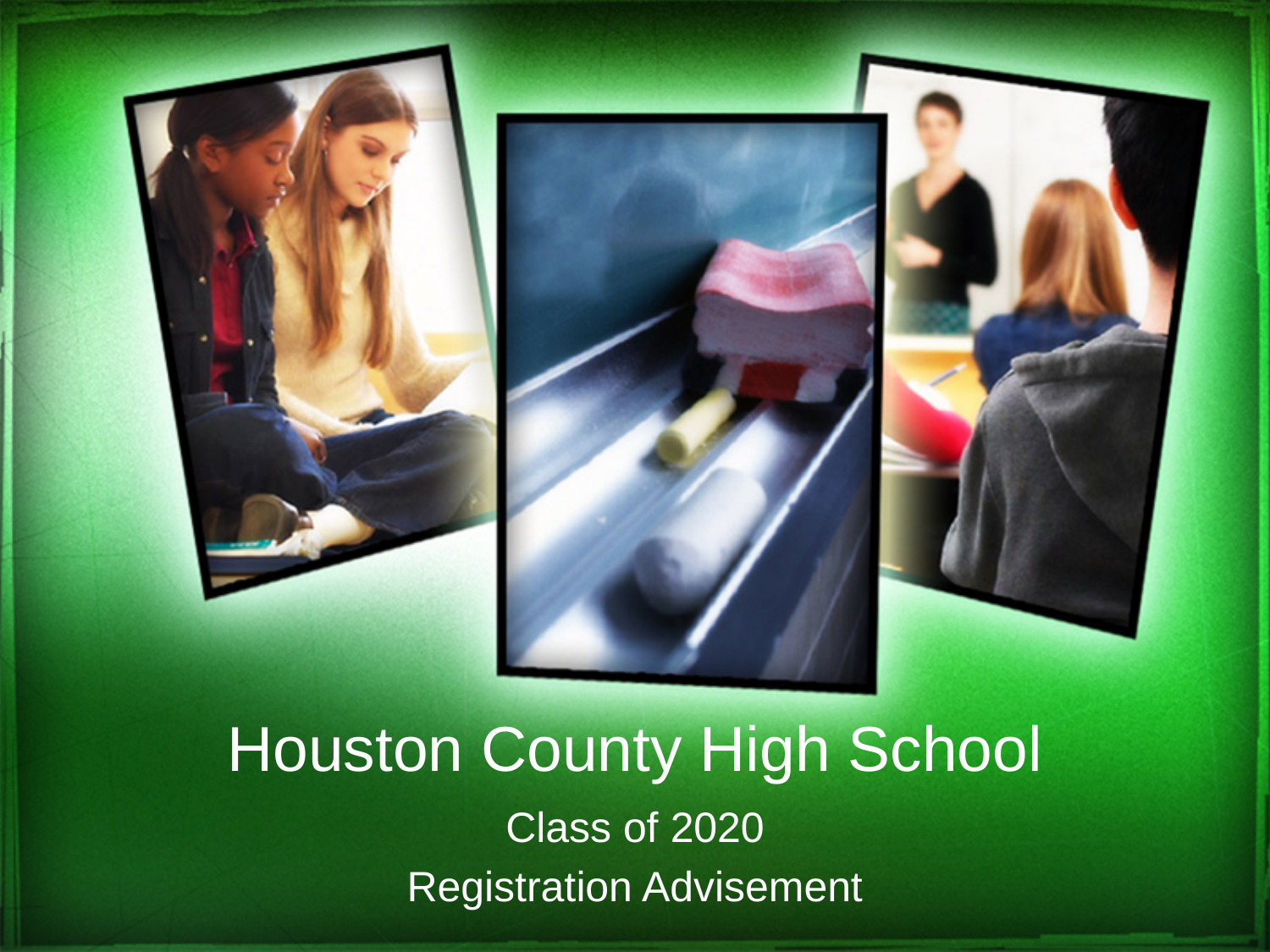

# Houston County High School
Class of 2020
Registration Advisement